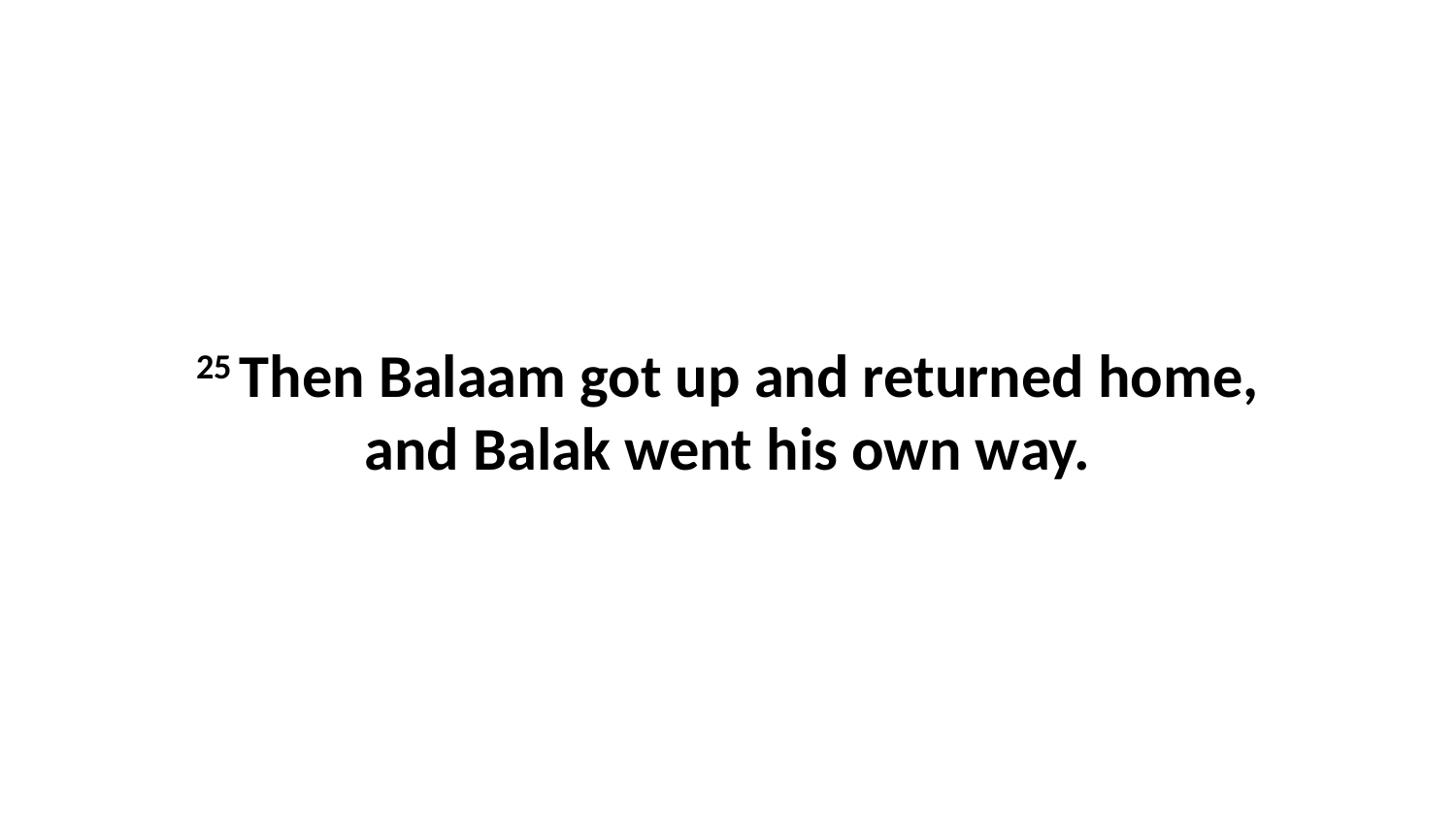

25 Then Balaam got up and returned home, and Balak went his own way.